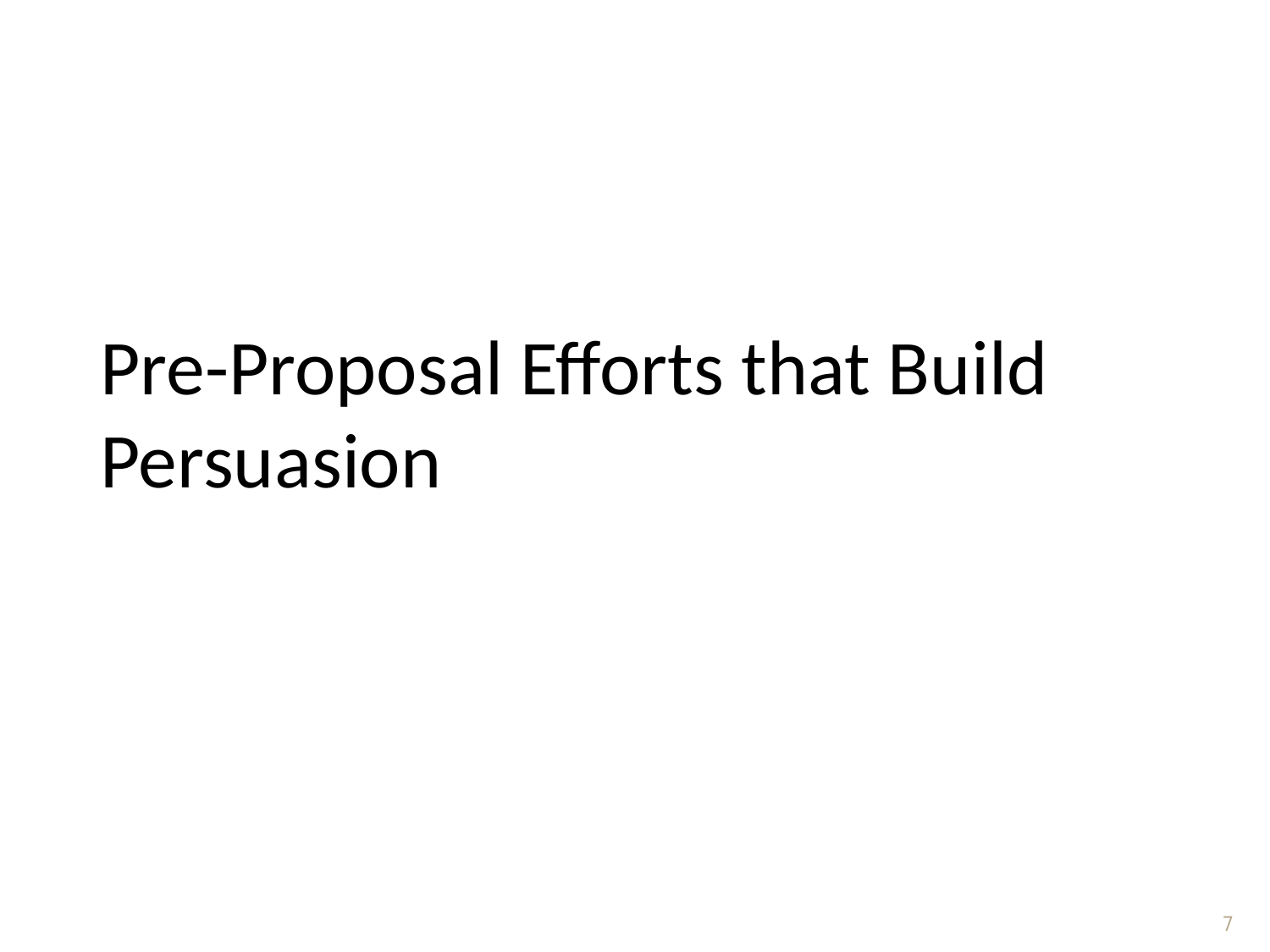

# Pre-Proposal Efforts that Build Persuasion
7